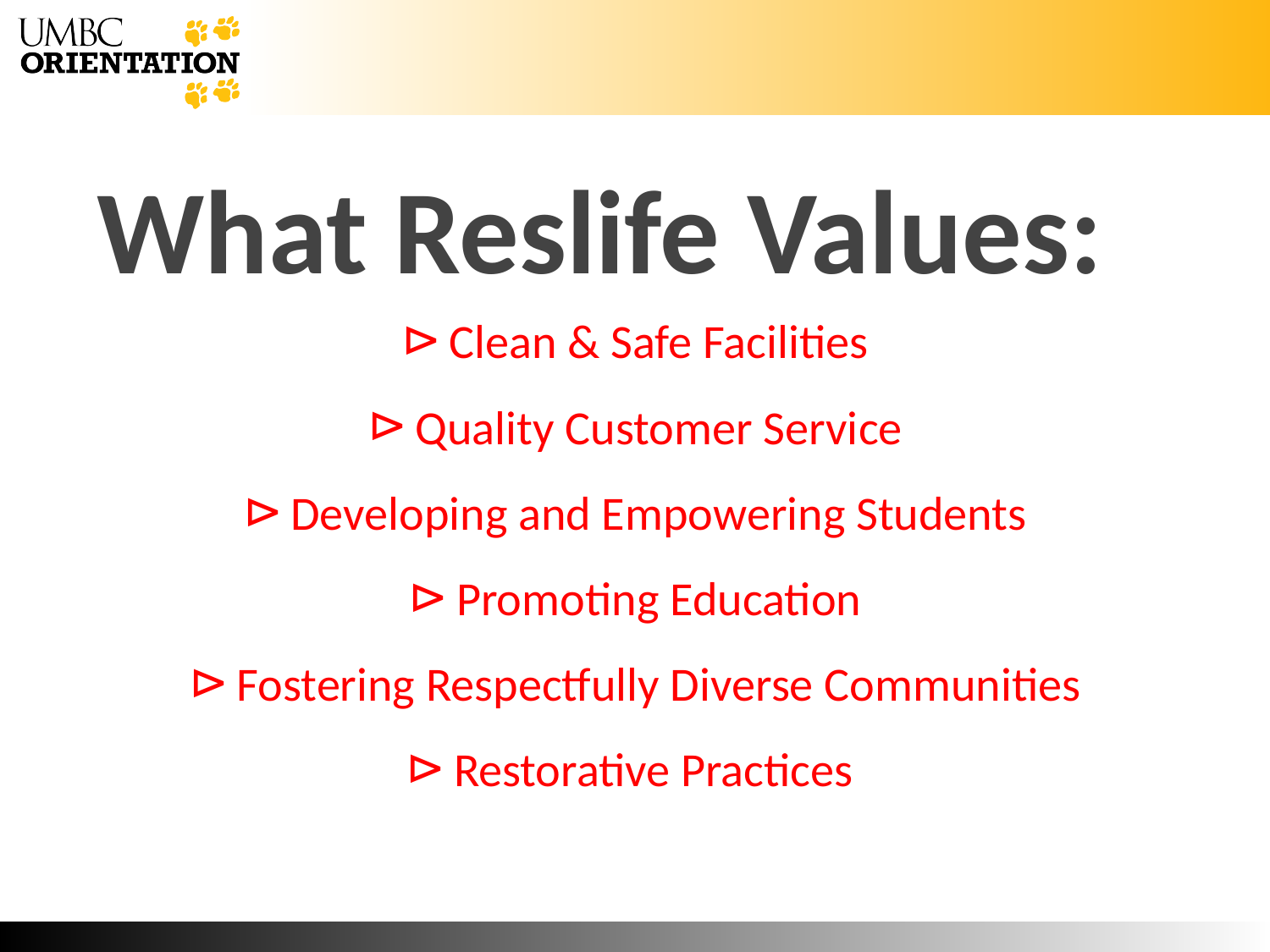

# What Reslife Values:
Clean & Safe Facilities
Quality Customer Service
Developing and Empowering Students
Promoting Education
Fostering Respectfully Diverse Communities
Restorative Practices